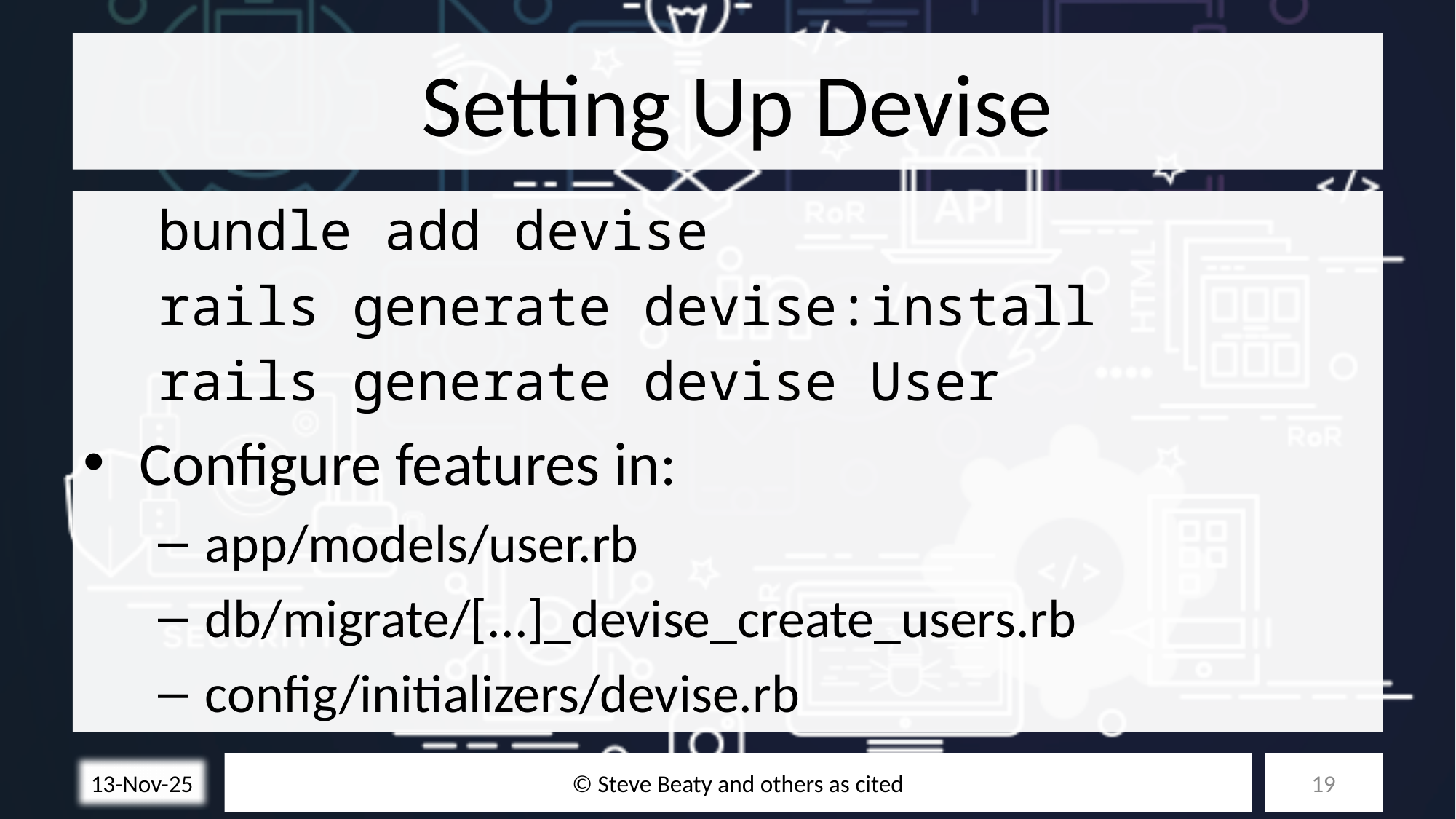

# Setting Up Devise
bundle add devise
rails generate devise:install
rails generate devise User
Configure features in:
app/models/user.rb
db/migrate/[...]_devise_create_users.rb
config/initializers/devise.rb

© Steve Beaty and others as cited
19